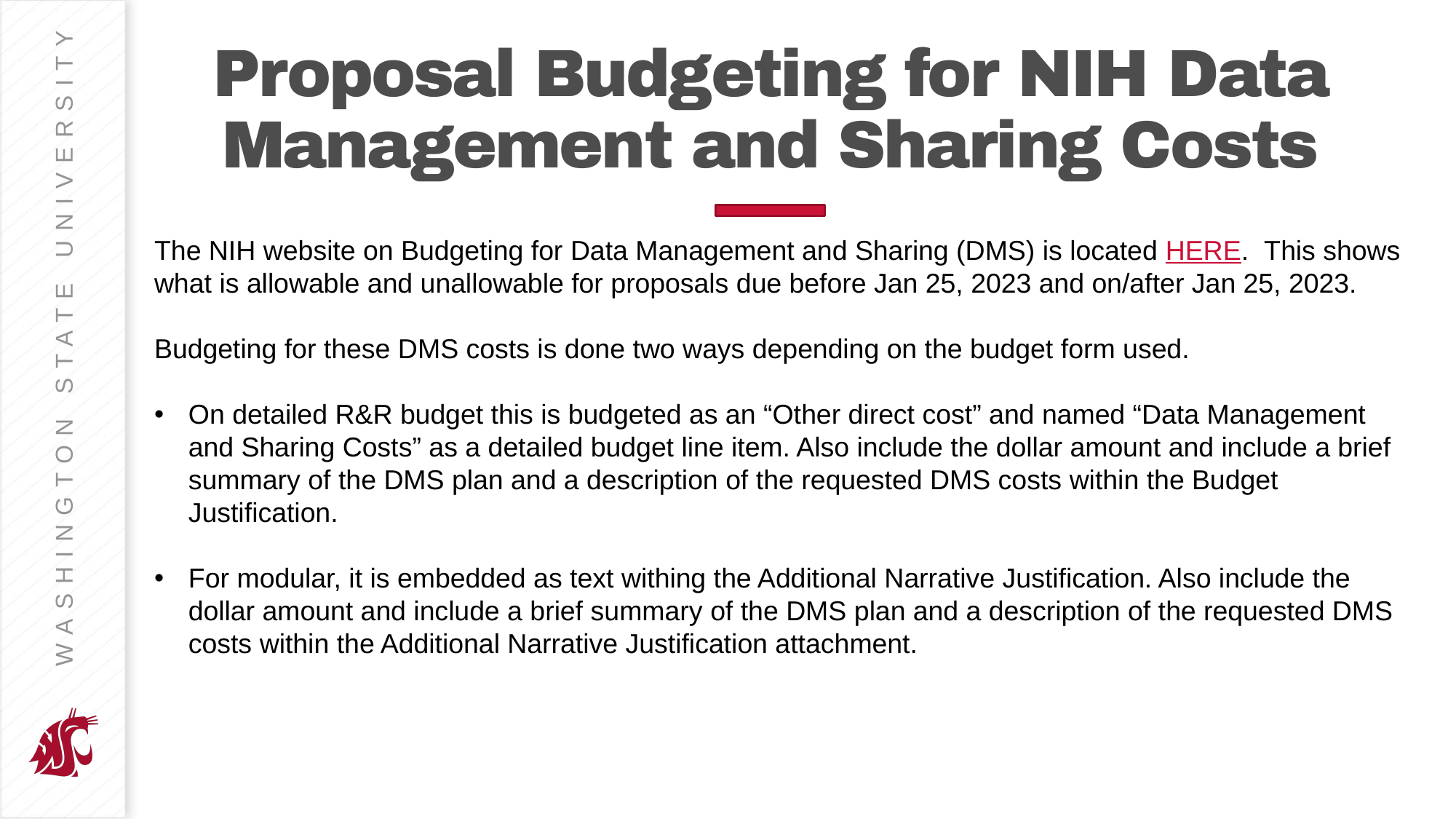

# Proposal Budgeting for NIH Data Management and Sharing Costs
The NIH website on Budgeting for Data Management and Sharing (DMS) is located HERE.  This shows what is allowable and unallowable for proposals due before Jan 25, 2023 and on/after Jan 25, 2023.

Budgeting for these DMS costs is done two ways depending on the budget form used.

On detailed R&R budget this is budgeted as an “Other direct cost” and named “Data Management and Sharing Costs” as a detailed budget line item. Also include the dollar amount and include a brief summary of the DMS plan and a description of the requested DMS costs within the Budget Justification.

For modular, it is embedded as text withing the Additional Narrative Justification. Also include the dollar amount and include a brief summary of the DMS plan and a description of the requested DMS costs within the Additional Narrative Justification attachment.